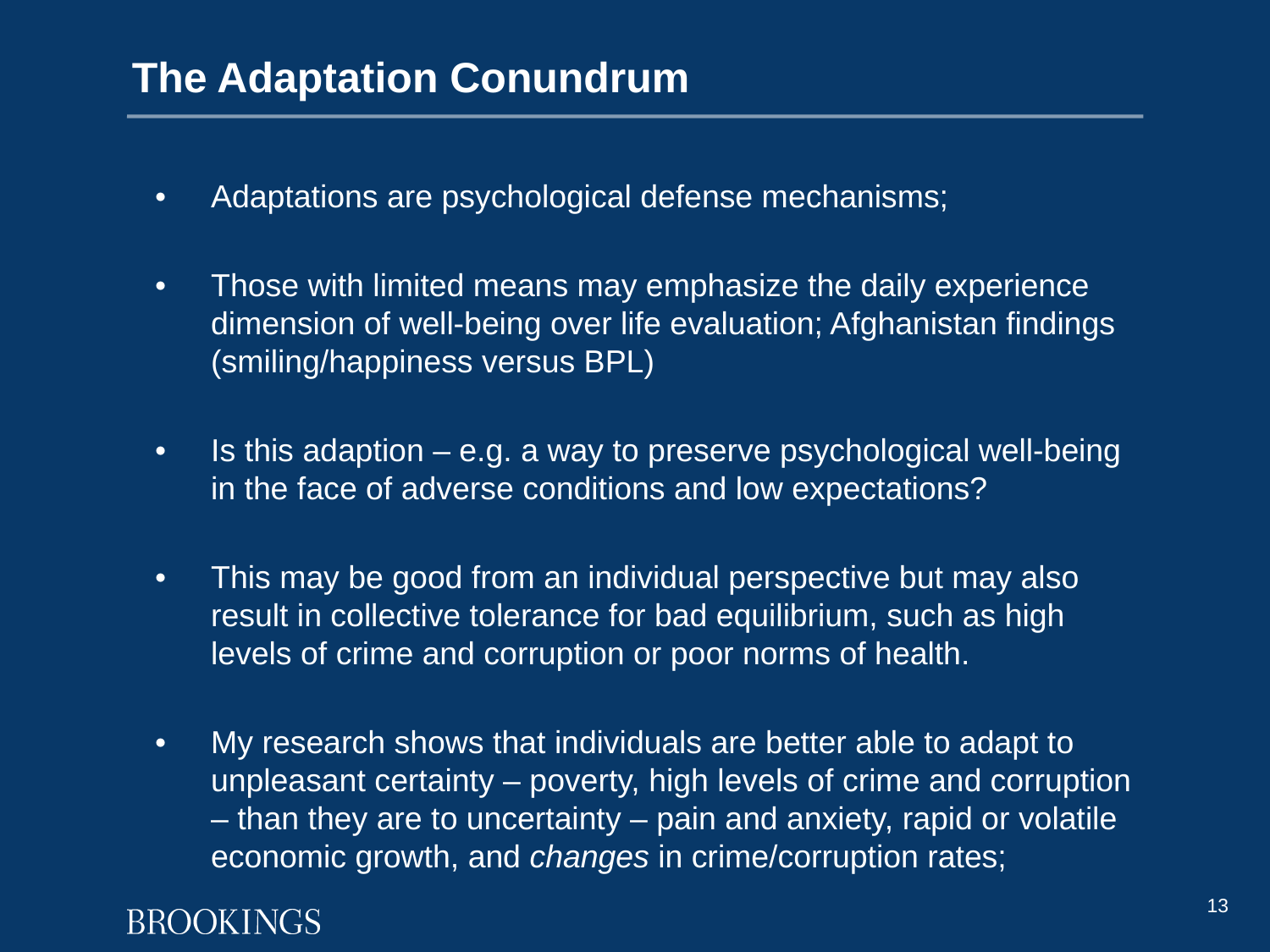

# The Adaptation Conundrum

Adaptations are psychological defense mechanisms;

Those with limited means may emphasize the daily experience dimension of well-being over life evaluation; Afghanistan findings (smiling/happiness versus BPL)

Is this adaption – e.g. a way to preserve psychological well-being in the face of adverse conditions and low expectations?

This may be good from an individual perspective but may also result in collective tolerance for bad equilibrium, such as high levels of crime and corruption or poor norms of health.

My research shows that individuals are better able to adapt to unpleasant certainty – poverty, high levels of crime and corruption – than they are to uncertainty – pain and anxiety, rapid or volatile economic growth, and changes in crime/corruption rates;